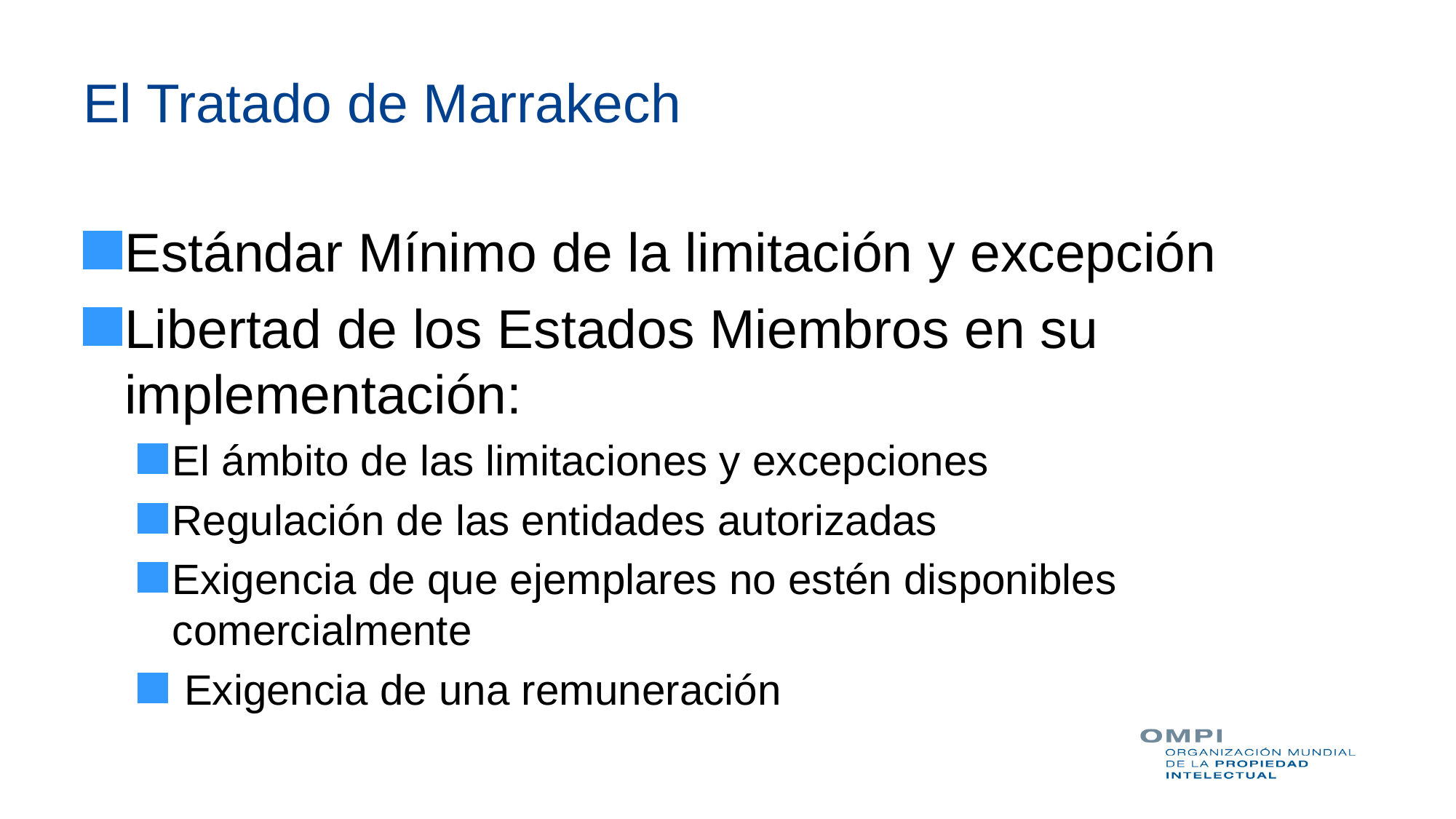

# El Tratado de Marrakech
Estándar Mínimo de la limitación y excepción
Libertad de los Estados Miembros en su implementación:
El ámbito de las limitaciones y excepciones
Regulación de las entidades autorizadas
Exigencia de que ejemplares no estén disponibles comercialmente
 Exigencia de una remuneración